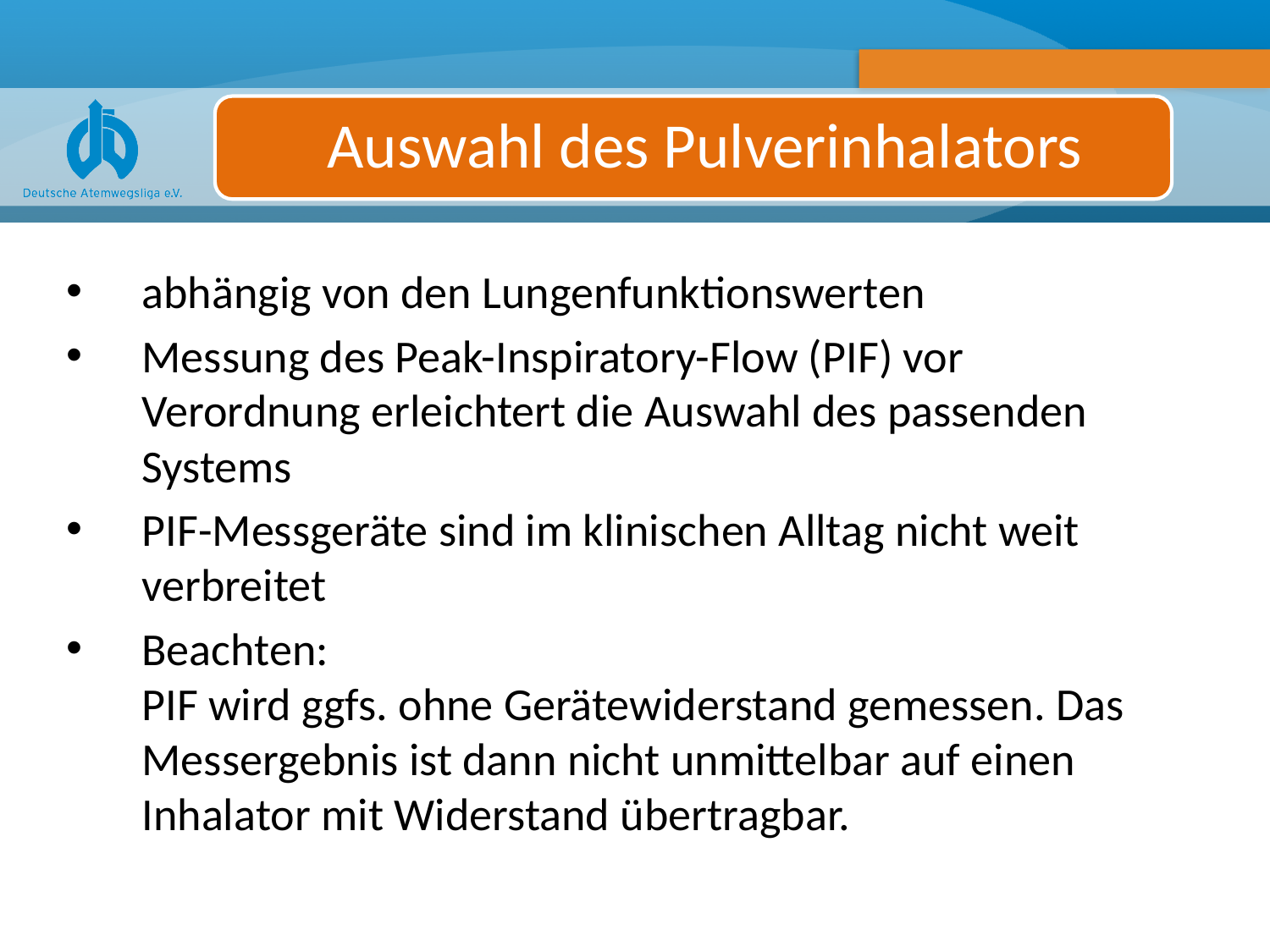

Auswahl des Pulverinhalators
abhängig von den Lungenfunktionswerten
Messung des Peak-Inspiratory-Flow (PIF) vor Verordnung erleichtert die Auswahl des passenden Systems
PIF-Messgeräte sind im klinischen Alltag nicht weit verbreitet
Beachten:
PIF wird ggfs. ohne Gerätewiderstand gemessen. Das Messergebnis ist dann nicht unmittelbar auf einen Inhalator mit Widerstand übertragbar.